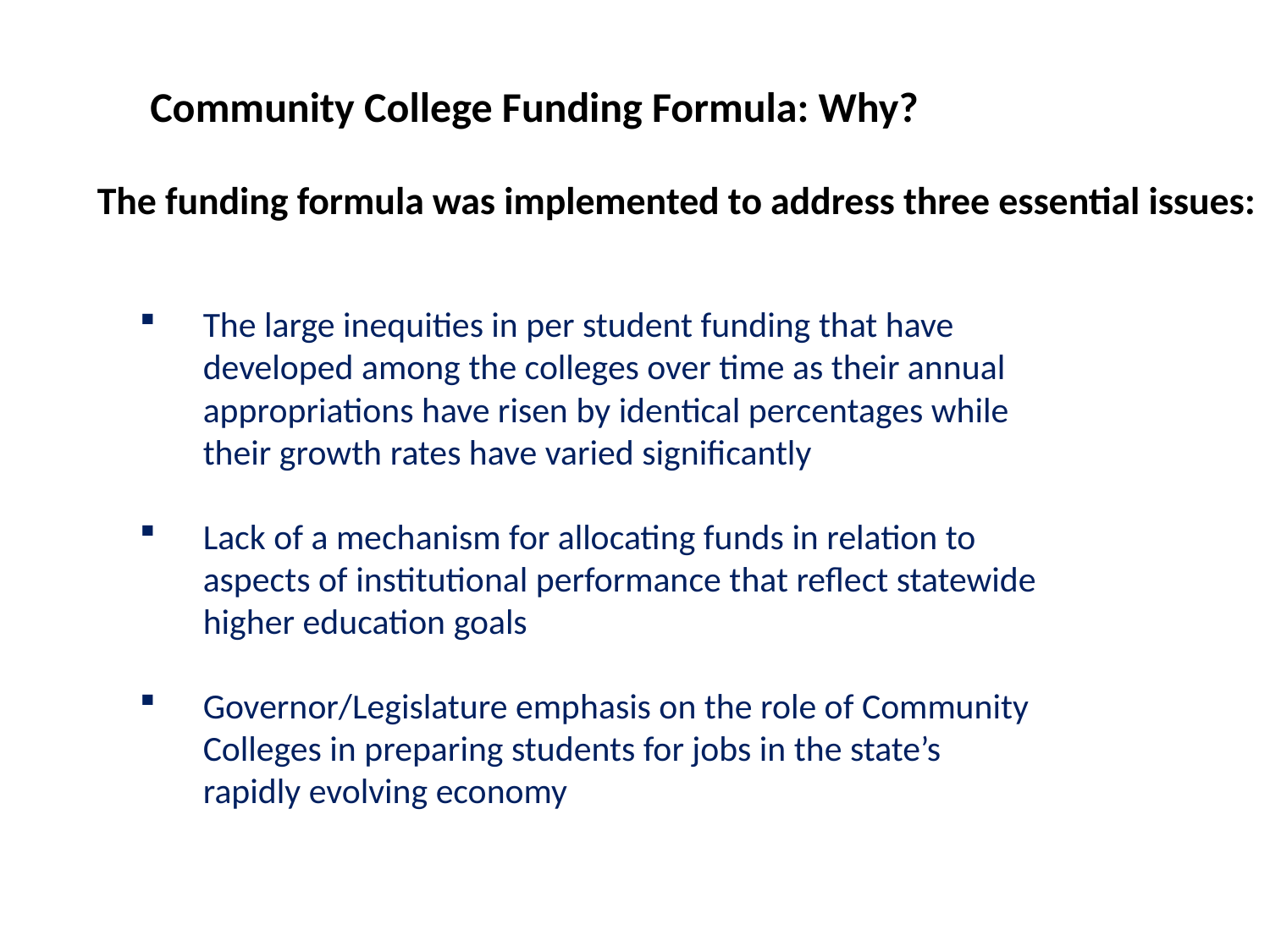

Community College Funding Formula: Why?
The funding formula was implemented to address three essential issues:
The large inequities in per student funding that have developed among the colleges over time as their annual appropriations have risen by identical percentages while their growth rates have varied significantly

Lack of a mechanism for allocating funds in relation to aspects of institutional performance that reflect statewide higher education goals

Governor/Legislature emphasis on the role of Community Colleges in preparing students for jobs in the state’s rapidly evolving economy